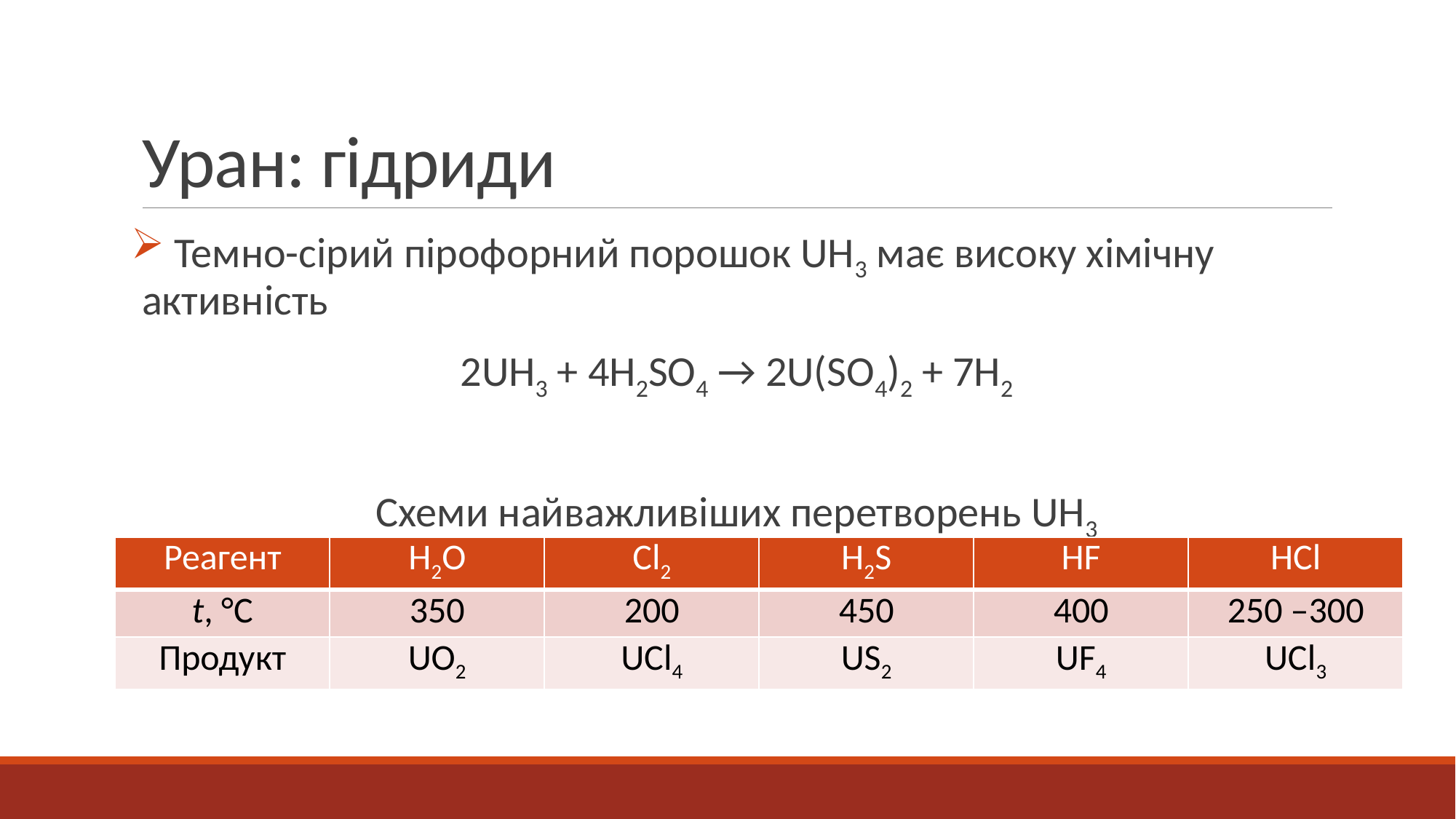

# Уран: гідриди
 Темно-сірий пірофорний порошок UH3 має високу хімічну активність
2UH3 + 4H2SO4 → 2U(SO4)2 + 7H2

Схеми найважливіших перетворень UH3

| Реагент | H2O | Cl2 | H2S | HF | HCl |
| --- | --- | --- | --- | --- | --- |
| t, °C | 350 | 200 | 450 | 400 | 250 –300 |
| Продукт | UO2 | UCl4 | US2 | UF4 | UCl3 |